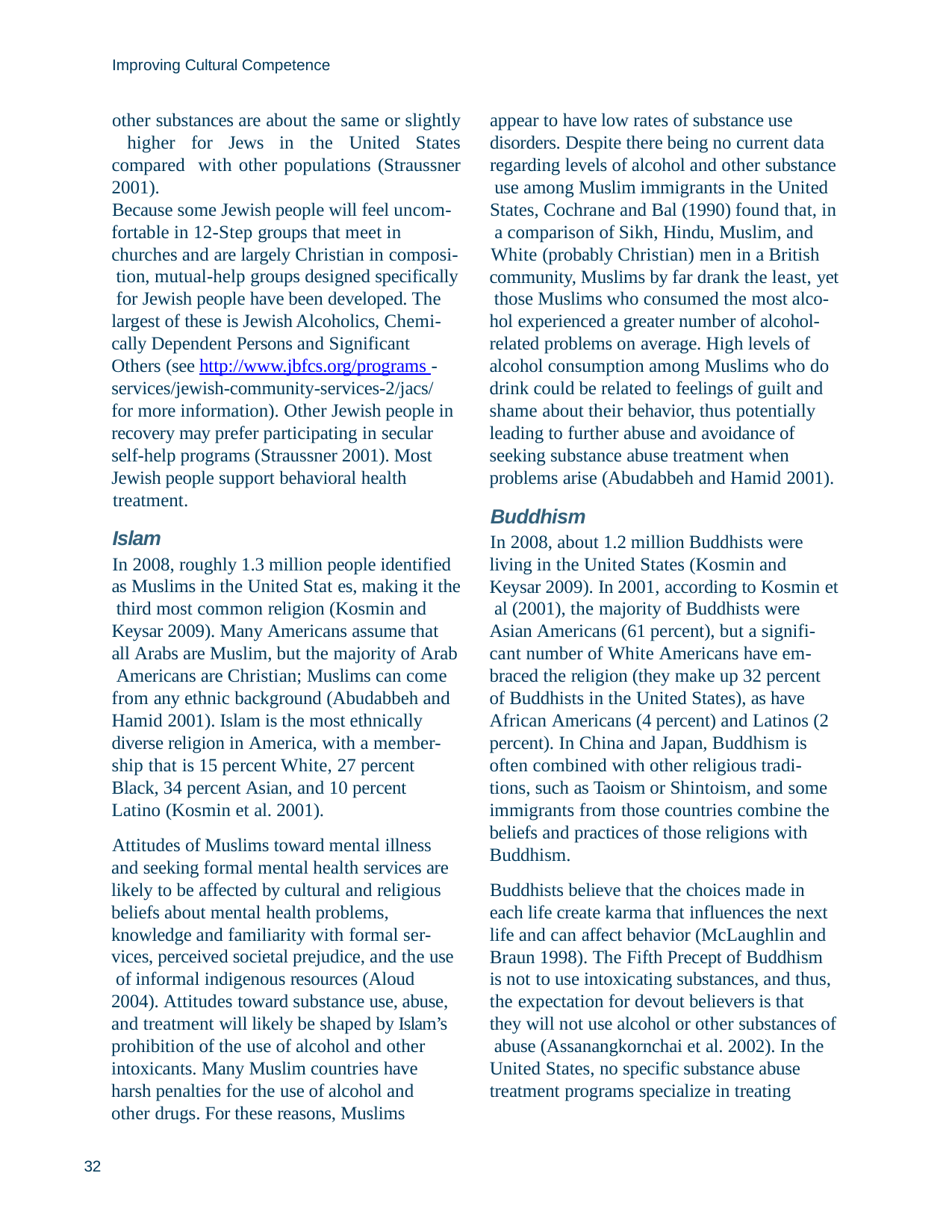

Improving Cultural Competence
other substances are about the same or slightly  higher for Jews in the United States compared  with other populations (Straussner 2001).
Because some Jewish people will feel uncom-  fortable in 12-Step groups that meet in  churches and are largely Christian in composi-  tion, mutual-help groups designed specifically  for Jewish people have been developed. The  largest of these is Jewish Alcoholics, Chemi-  cally Dependent Persons and Significant  Others (see http://www.jbfcs.org/programs -  services/jewish-community-services-2/jacs/  for more information). Other Jewish people in  recovery may prefer participating in secular  self-help programs (Straussner 2001). Most  Jewish people support behavioral health
treatment.
Islam
In 2008, roughly 1.3 million people identified  as Muslims in the United Stat es, making it the  third most common religion (Kosmin and  Keysar 2009). Many Americans assume that  all Arabs are Muslim, but the majority of Arab  Americans are Christian; Muslims can come  from any ethnic background (Abudabbeh and  Hamid 2001). Islam is the most ethnically  diverse religion in America, with a member-  ship that is 15 percent White, 27 percent  Black, 34 percent Asian, and 10 percent  Latino (Kosmin et al. 2001).
Attitudes of Muslims toward mental illness  and seeking formal mental health services are  likely to be affected by cultural and religious  beliefs about mental health problems,  knowledge and familiarity with formal ser-  vices, perceived societal prejudice, and the use  of informal indigenous resources (Aloud  2004). Attitudes toward substance use, abuse,  and treatment will likely be shaped by Islam’s  prohibition of the use of alcohol and other  intoxicants. Many Muslim countries have  harsh penalties for the use of alcohol and  other drugs. For these reasons, Muslims
appear to have low rates of substance use  disorders. Despite there being no current data  regarding levels of alcohol and other substance  use among Muslim immigrants in the United  States, Cochrane and Bal (1990) found that, in  a comparison of Sikh, Hindu, Muslim, and
White (probably Christian) men in a British  community, Muslims by far drank the least, yet  those Muslims who consumed the most alco-  hol experienced a greater number of alcohol-  related problems on average. High levels of  alcohol consumption among Muslims who do  drink could be related to feelings of guilt and  shame about their behavior, thus potentially  leading to further abuse and avoidance of  seeking substance abuse treatment when  problems arise (Abudabbeh and Hamid 2001).
Buddhism
In 2008, about 1.2 million Buddhists were  living in the United States (Kosmin and  Keysar 2009). In 2001, according to Kosmin et  al (2001), the majority of Buddhists were  Asian Americans (61 percent), but a signifi-  cant number of White Americans have em-  braced the religion (they make up 32 percent  of Buddhists in the United States), as have  African Americans (4 percent) and Latinos (2  percent). In China and Japan, Buddhism is  often combined with other religious tradi-  tions, such as Taoism or Shintoism, and some  immigrants from those countries combine the  beliefs and practices of those religions with  Buddhism.
Buddhists believe that the choices made in  each life create karma that influences the next  life and can affect behavior (McLaughlin and  Braun 1998). The Fifth Precept of Buddhism  is not to use intoxicating substances, and thus,  the expectation for devout believers is that  they will not use alcohol or other substances of  abuse (Assanangkornchai et al. 2002). In the  United States, no specific substance abuse  treatment programs specialize in treating
32